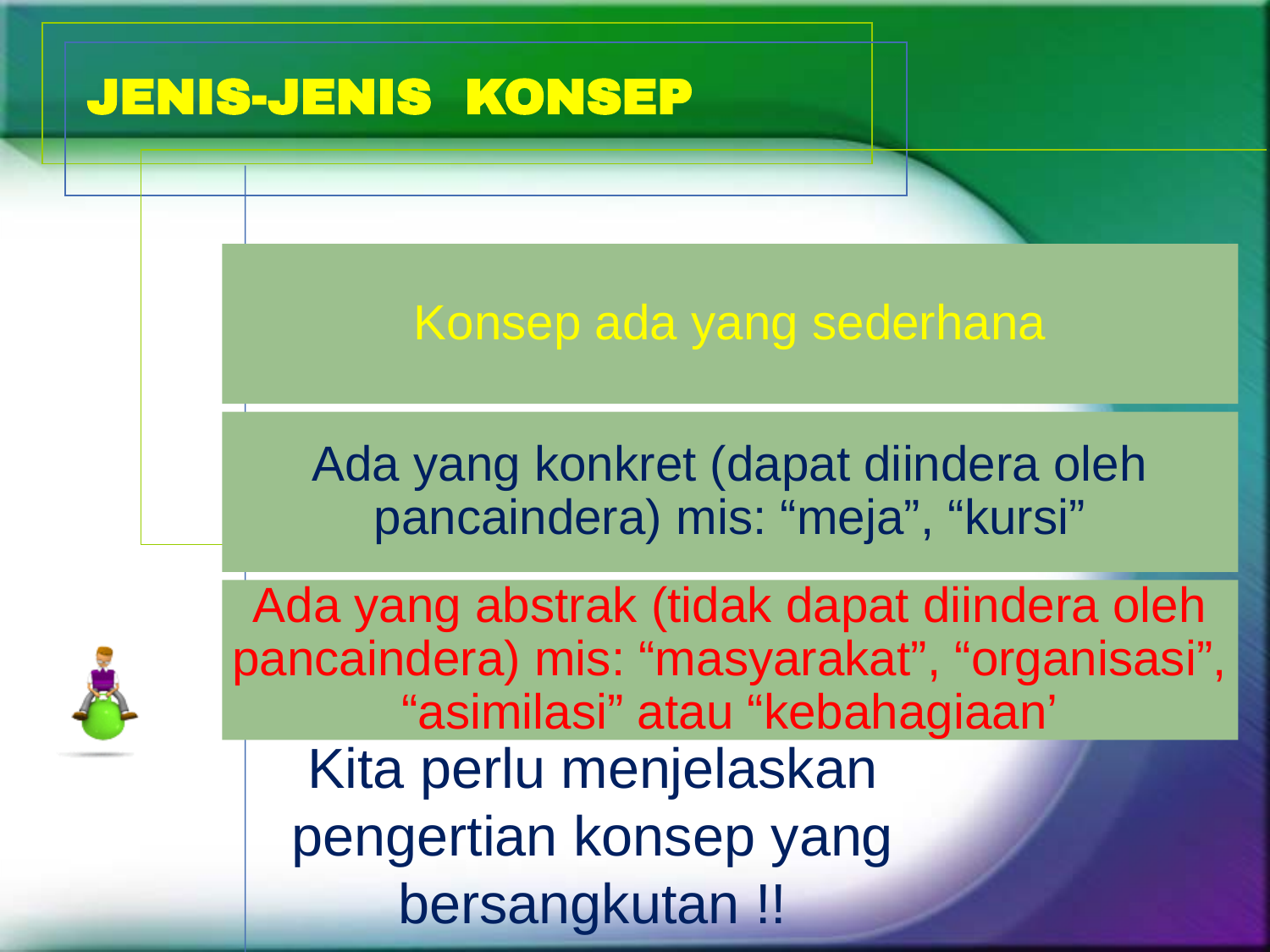

# JENIS-JENIS  KONSEP
Konsep ada yang sederhana
Ada yang konkret (dapat diindera oleh pancaindera) mis: “meja”, “kursi”
Ada yang abstrak (tidak dapat diindera oleh pancaindera) mis: “masyarakat”, “organisasi”, “asimilasi” atau “kebahagiaan’
Kita perlu menjelaskan pengertian konsep yang bersangkutan !!